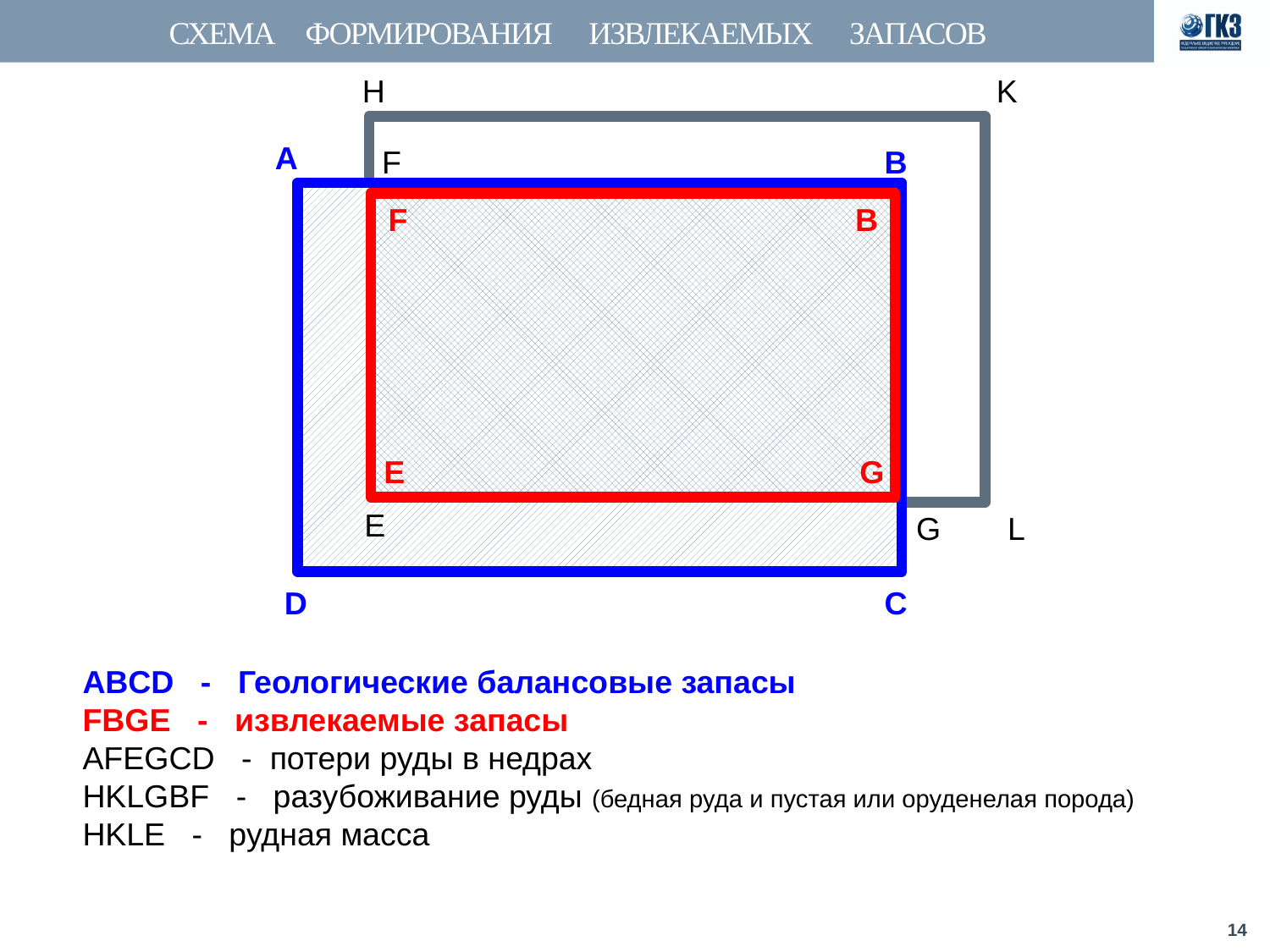

# СХЕМА     ФОРМИРОВАНИЯ      ИЗВЛЕКАЕМЫХ      ЗАПАСОВ
H
K

А
F
B

F
B
E
G
E
G
L
D
C
ABCD   -   Геологические балансовые запасы
FBGE   -   извлекаемые запасы
AFEGCD   -  потери руды в недрах
HKLGBF   -   разубоживание руды (бедная руда и пустая или оруденелая порода)
HKLE   -   рудная масса

14